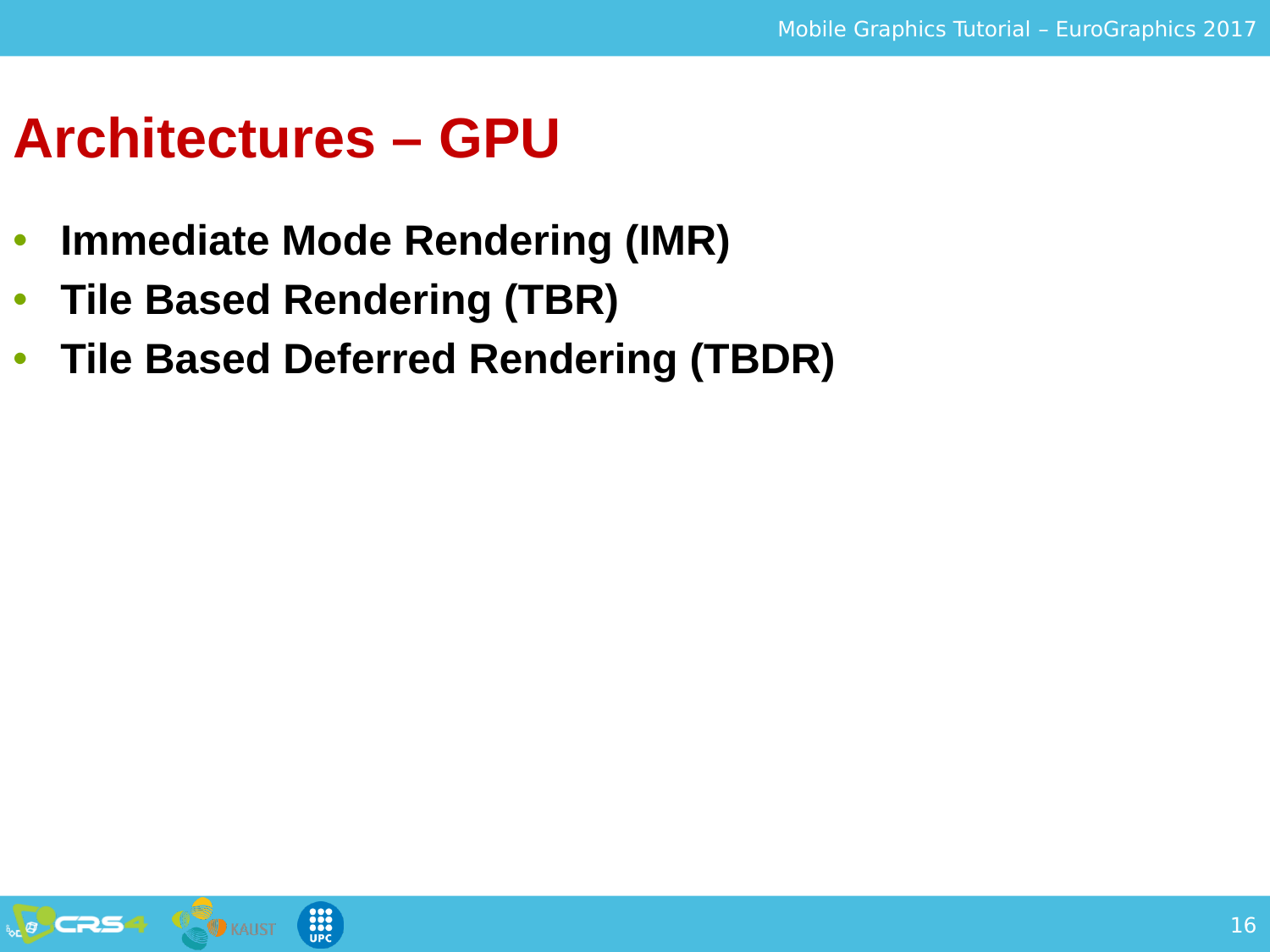

Architectures – GPU
Immediate Mode Rendering (IMR)
Tile Based Rendering (TBR)
Tile Based Deferred Rendering (TBDR)
16